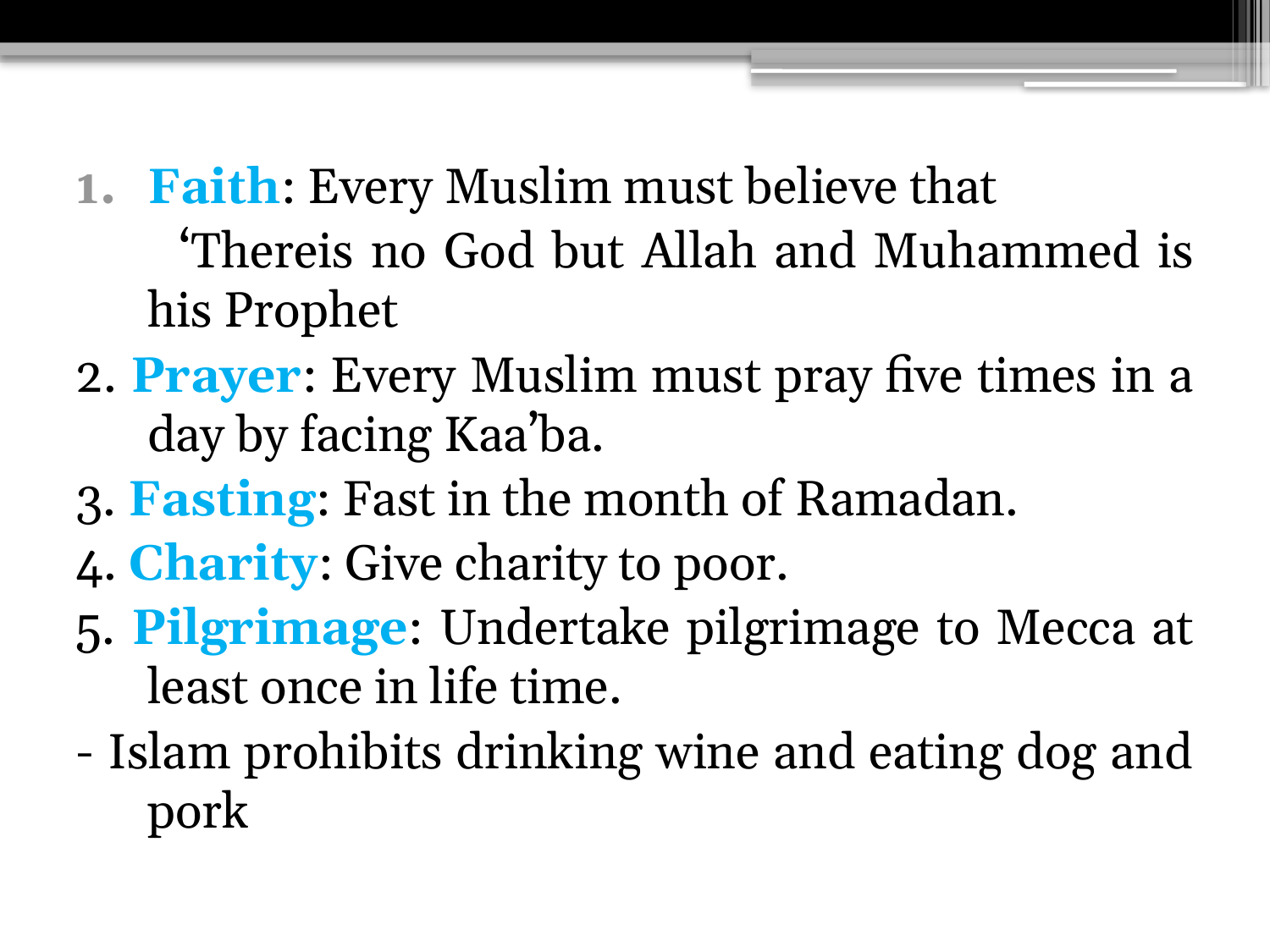

Faith: Every Muslim must believe that
      ‘Thereis no God but Allah and Muhammed is his Prophet
2. Prayer: Every Muslim must pray five times in a day by facing Kaa’ba.
3. Fasting: Fast in the month of Ramadan.
4. Charity: Give charity to poor.
5. Pilgrimage: Undertake pilgrimage to Mecca at least once in life time.
- Islam prohibits drinking wine and eating dog and pork